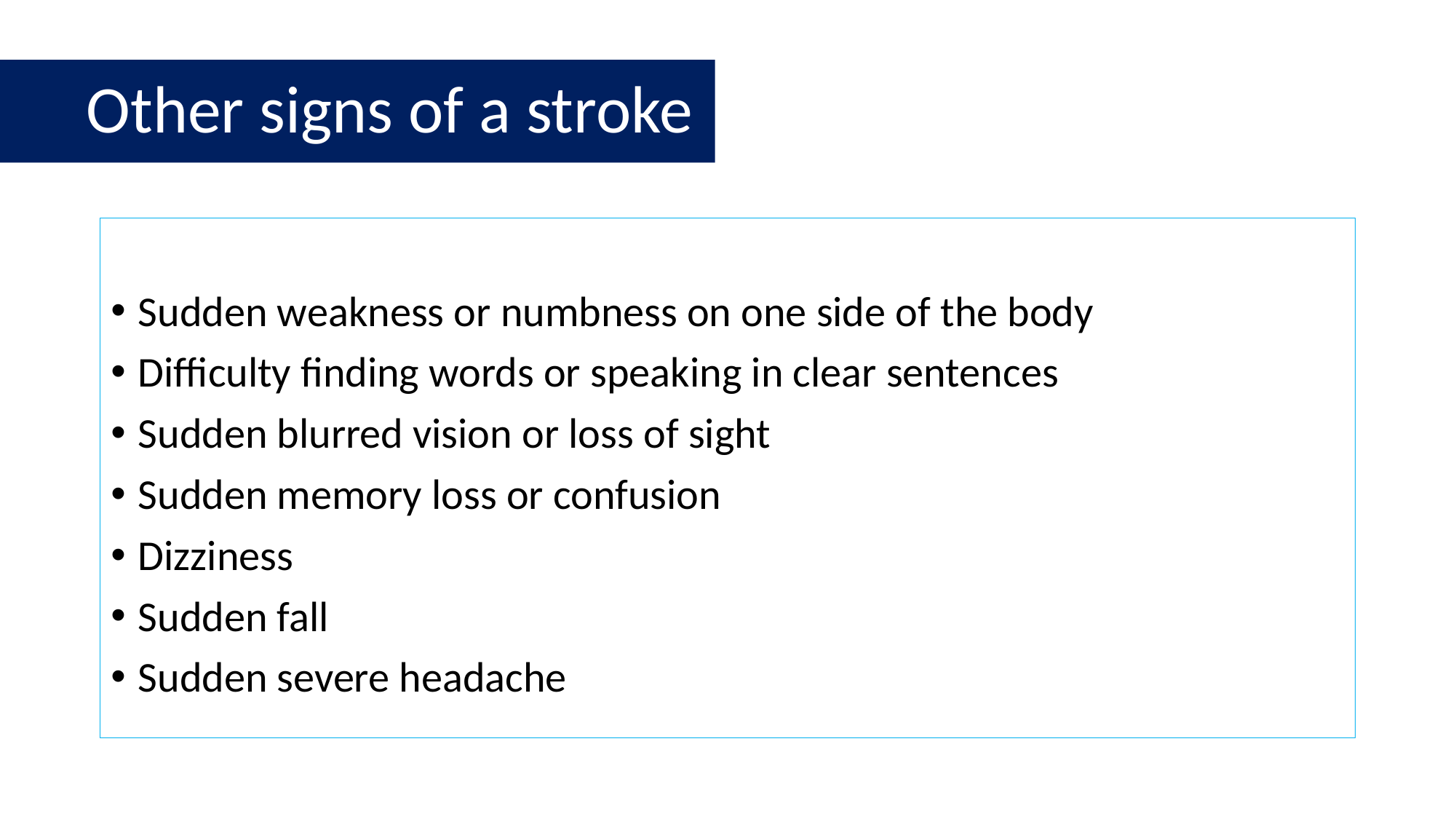

# Other signs of a stroke

Sudden weakness or numbness on one side of the body
Difficulty finding words or speaking in clear sentences
Sudden blurred vision or loss of sight
Sudden memory loss or confusion
Dizziness
Sudden fall
Sudden severe headache